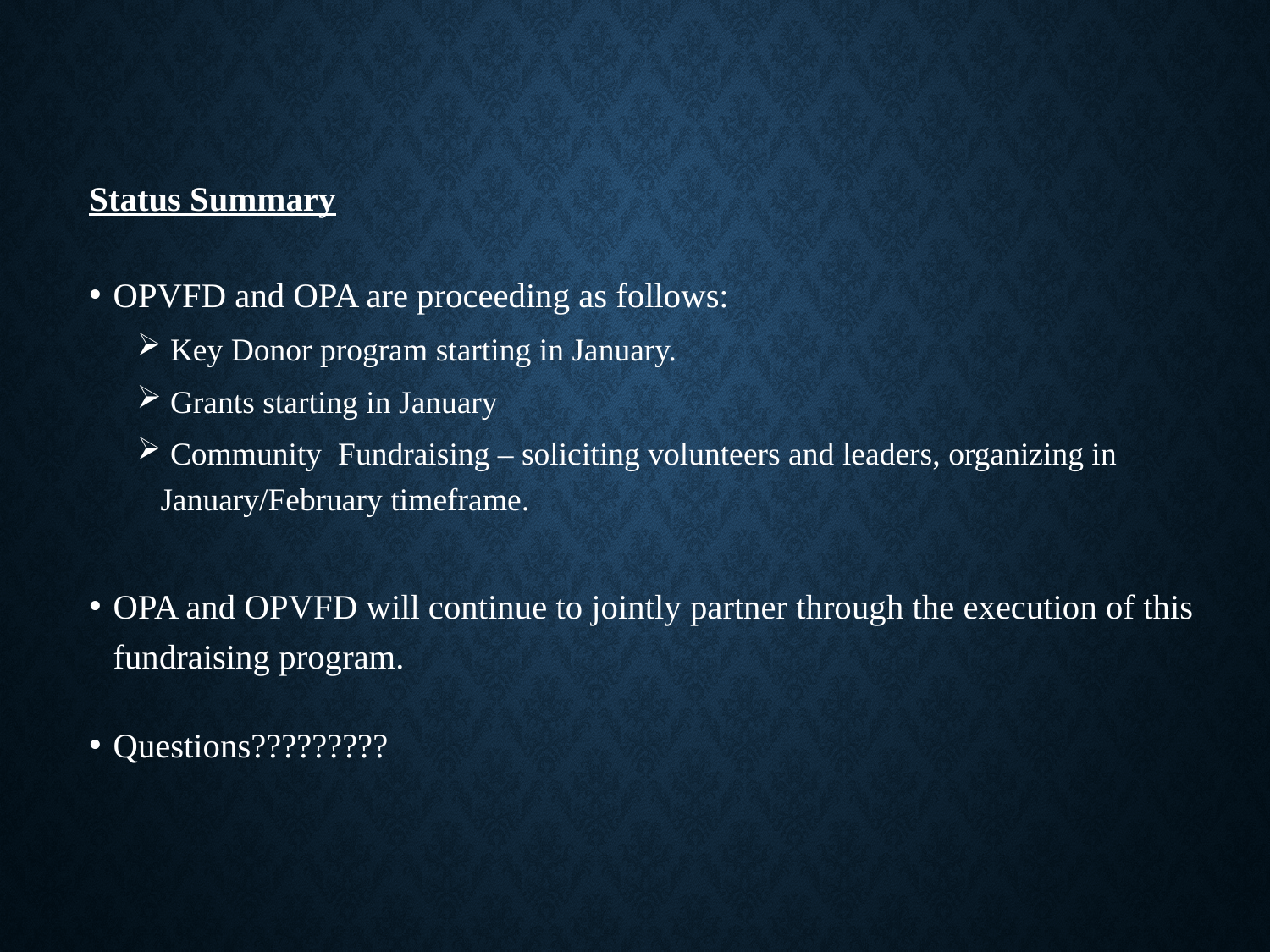

Status Summary

OPVFD and OPA are proceeding as follows:
 Key Donor program starting in January.
 Grants starting in January
 Community  Fundraising – soliciting volunteers and leaders, organizing in January/February timeframe.

OPA and OPVFD will continue to jointly partner through the execution of this fundraising program.

Questions?????????